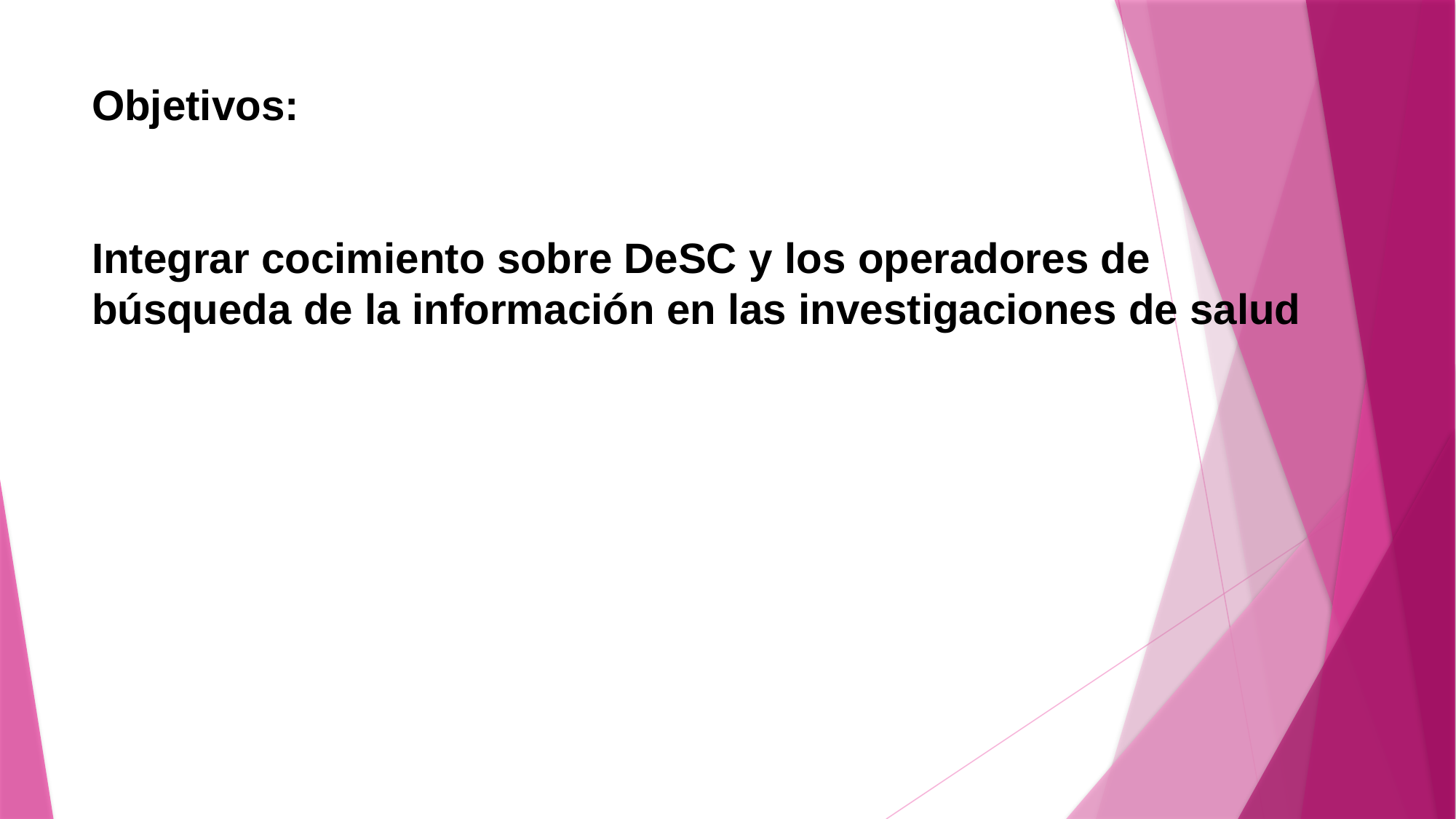

# Objetivos: Integrar cocimiento sobre DeSC y los operadores de búsqueda de la información en las investigaciones de salud